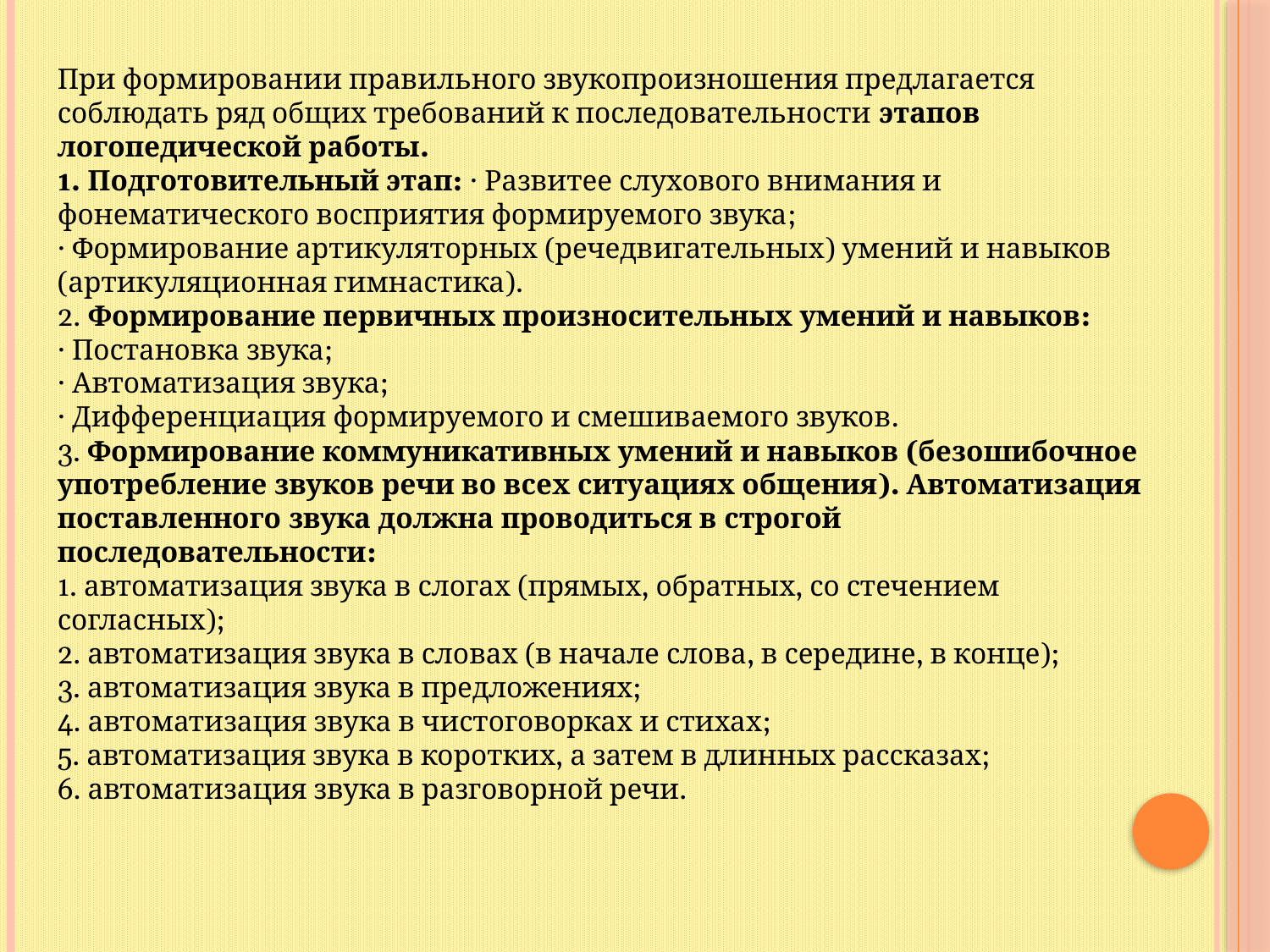

При формировании правильного звукопроизношения предлагается соблюдать ряд общих требований к последовательности этапов логопедической работы.
1. Подготовительный этап: · Развитее слухового внимания и фонематического восприятия формируемого звука;
· Формирование артикуляторных (речедвигательных) умений и навыков (артикуляционная гимнастика).
2. Формирование первичных произносительных умений и навыков:
· Постановка звука;
· Автоматизация звука;
· Дифференциация формируемого и смешиваемого звуков.
3. Формирование коммуникативных умений и навыков (безошибочное употребление звуков речи во всех ситуациях общения). Автоматизация поставленного звука должна проводиться в строгой последовательности:
1. автоматизация звука в слогах (прямых, обратных, со стечением согласных);
2. автоматизация звука в словах (в начале слова, в середине, в конце);
3. автоматизация звука в предложениях;
4. автоматизация звука в чистоговорках и стихах;
5. автоматизация звука в коротких, а затем в длинных рассказах;
6. автоматизация звука в разговорной речи.